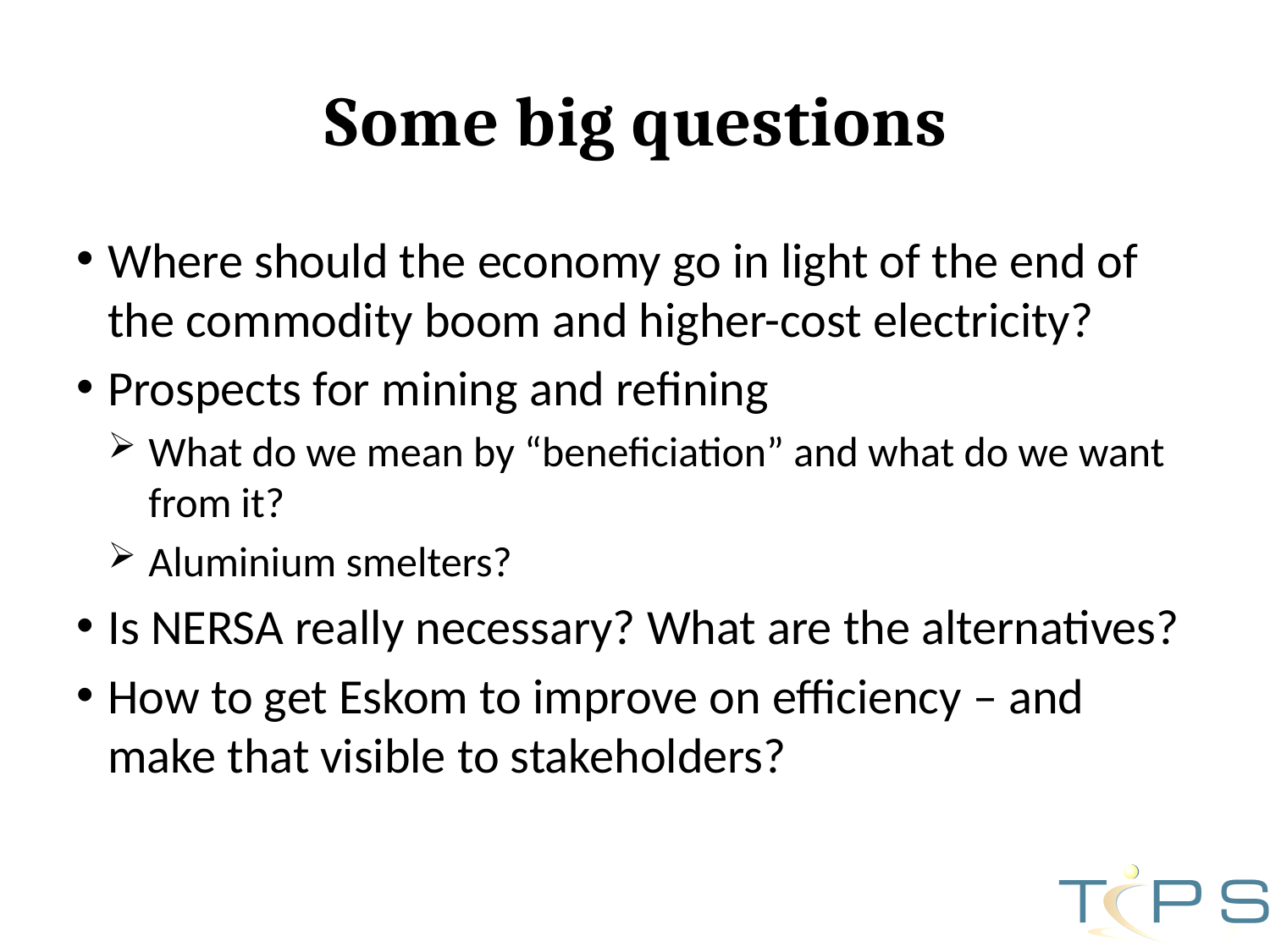

# Some big questions
Where should the economy go in light of the end of the commodity boom and higher-cost electricity?
Prospects for mining and refining
What do we mean by “beneficiation” and what do we want from it?
Aluminium smelters?
Is NERSA really necessary? What are the alternatives?
How to get Eskom to improve on efficiency – and make that visible to stakeholders?